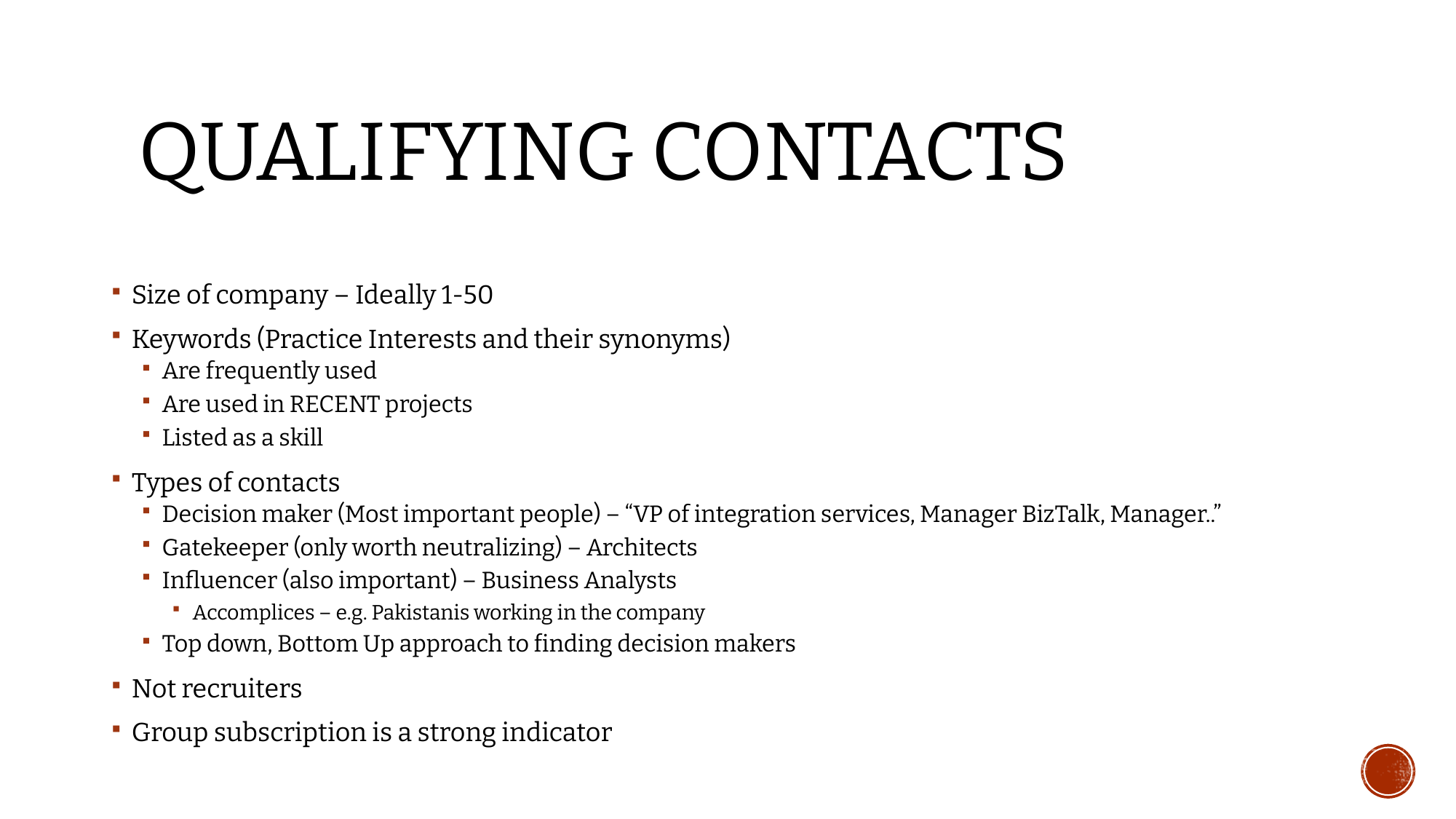

# Qualifying Contacts
Size of company – Ideally 1-50
Keywords (Practice Interests and their synonyms)
Are frequently used
Are used in RECENT projects
Listed as a skill
Types of contacts
Decision maker (Most important people) – “VP of integration services, Manager BizTalk, Manager..”
Gatekeeper (only worth neutralizing) – Architects
Influencer (also important) – Business Analysts
Accomplices – e.g. Pakistanis working in the company
Top down, Bottom Up approach to finding decision makers
Not recruiters
Group subscription is a strong indicator